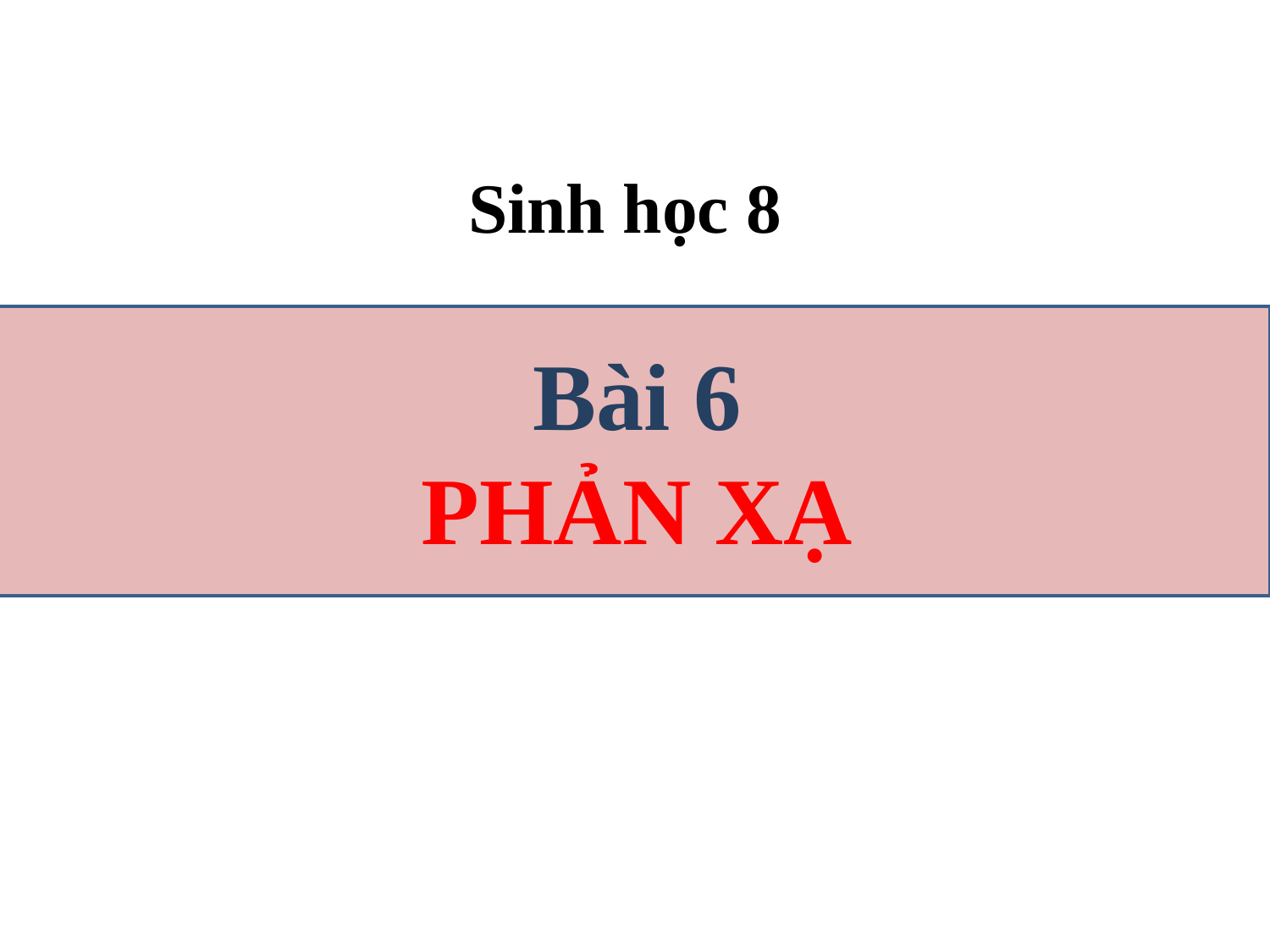

Sinh học 8

Bài 6
PHẢN XẠ